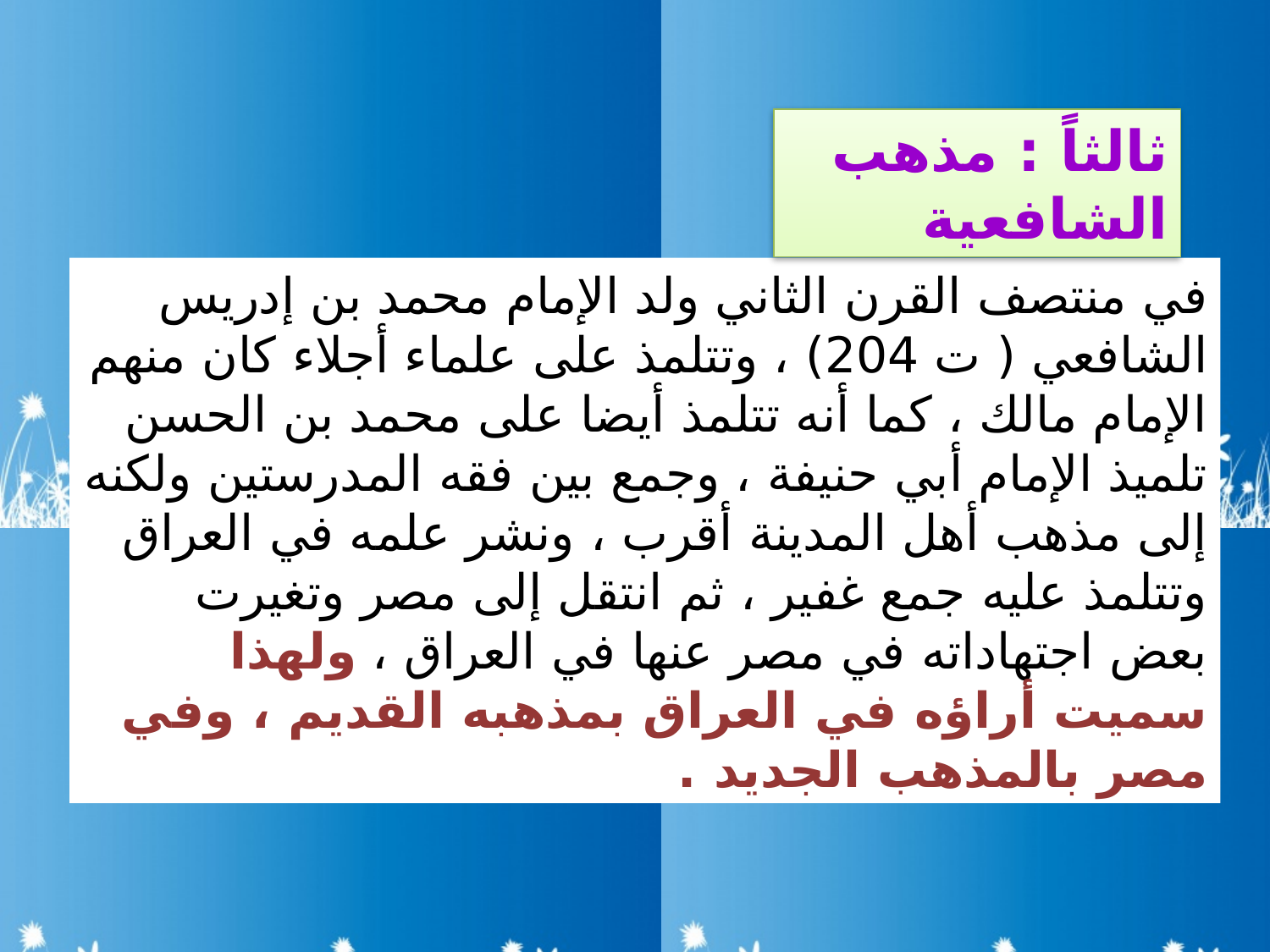

ثالثاً : مذهب الشافعية
في منتصف القرن الثاني ولد الإمام محمد بن إدريس الشافعي ( ت 204) ، وتتلمذ على علماء أجلاء كان منهم الإمام مالك ، كما أنه تتلمذ أيضا على محمد بن الحسن تلميذ الإمام أبي حنيفة ، وجمع بين فقه المدرستين ولكنه إلى مذهب أهل المدينة أقرب ، ونشر علمه في العراق وتتلمذ عليه جمع غفير ، ثم انتقل إلى مصر وتغيرت بعض اجتهاداته في مصر عنها في العراق ، ولهذا سميت أراؤه في العراق بمذهبه القديم ، وفي مصر بالمذهب الجديد .